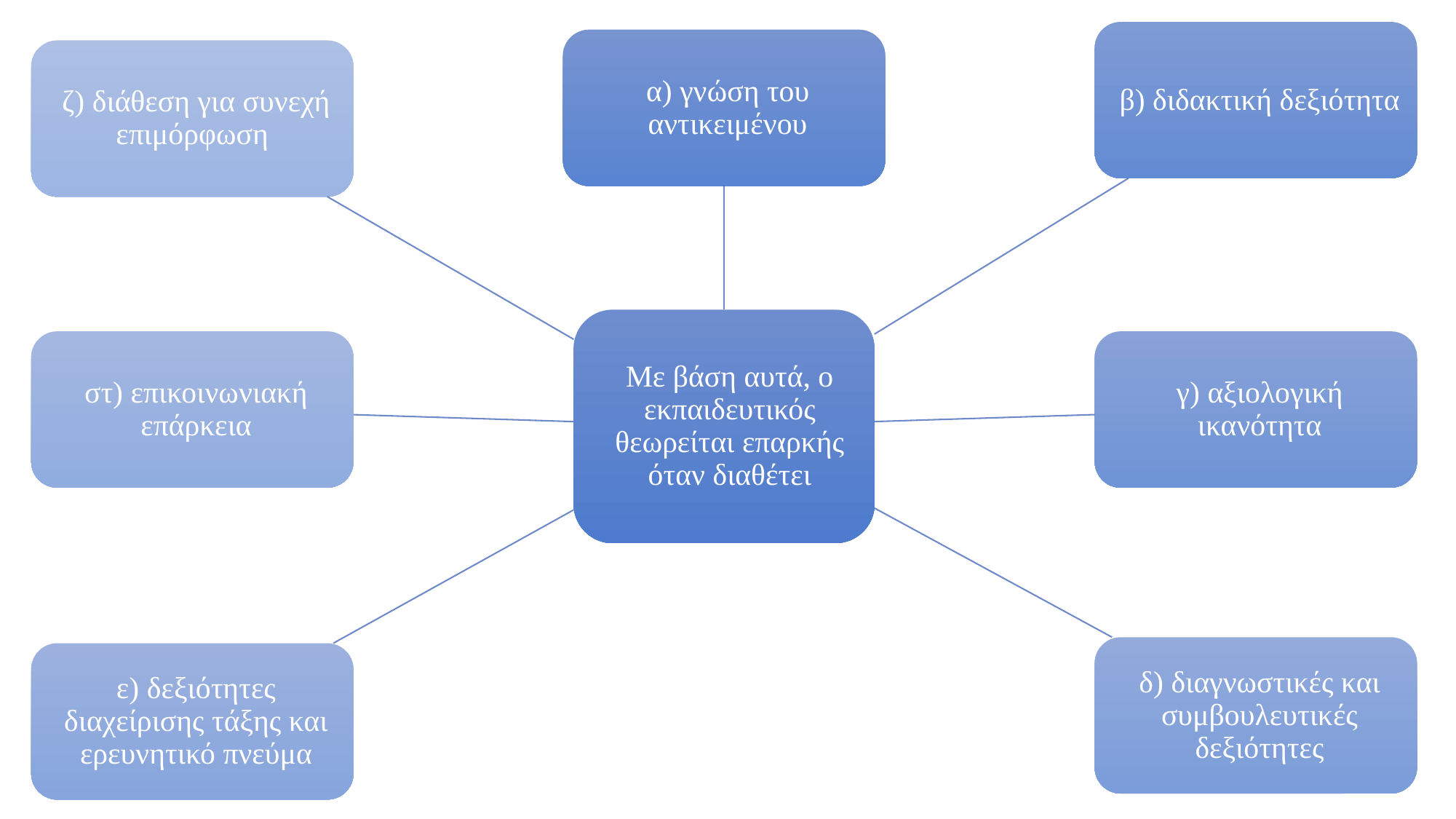

Με βάση αυτά, ο εκπαιδευτικός θεωρείται επαρκής όταν διαθέτει
α) γνώση του αντικειμένου
β) διδακτική δεξιότητα
γ) αξιολογική ικανότητα
δ) διαγνωστικές και συμβουλευτικές δεξιότητες
ε) δεξιότητες διαχείρισης τάξης και ερευνητικό πνεύμα
στ) επικοινωνιακή επάρκεια
ζ) διάθεση για συνεχή επιμόρφωση